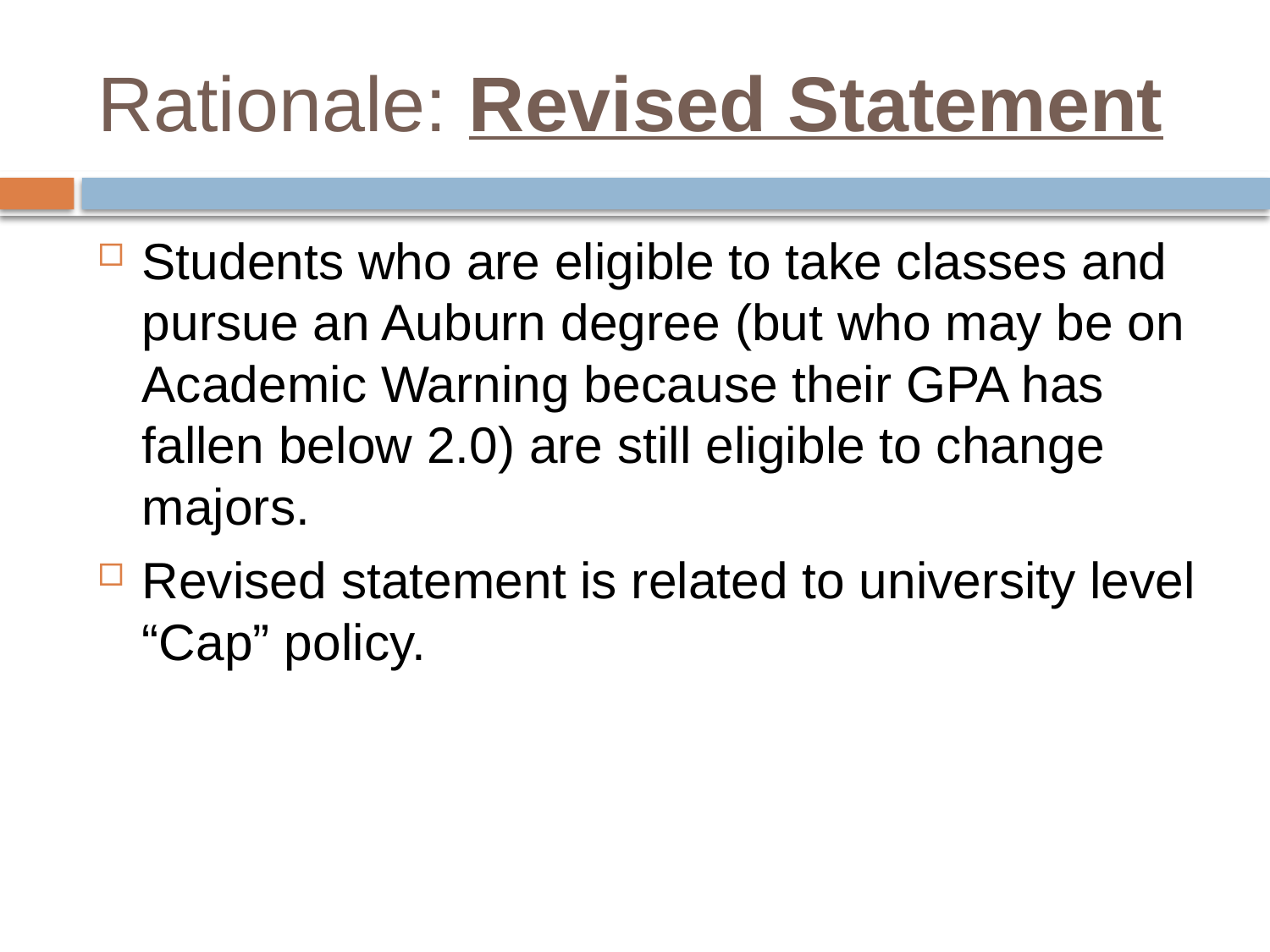

# Rationale: Revised Statement
Students who are eligible to take classes and pursue an Auburn degree (but who may be on Academic Warning because their GPA has fallen below 2.0) are still eligible to change majors.
Revised statement is related to university level “Cap” policy.